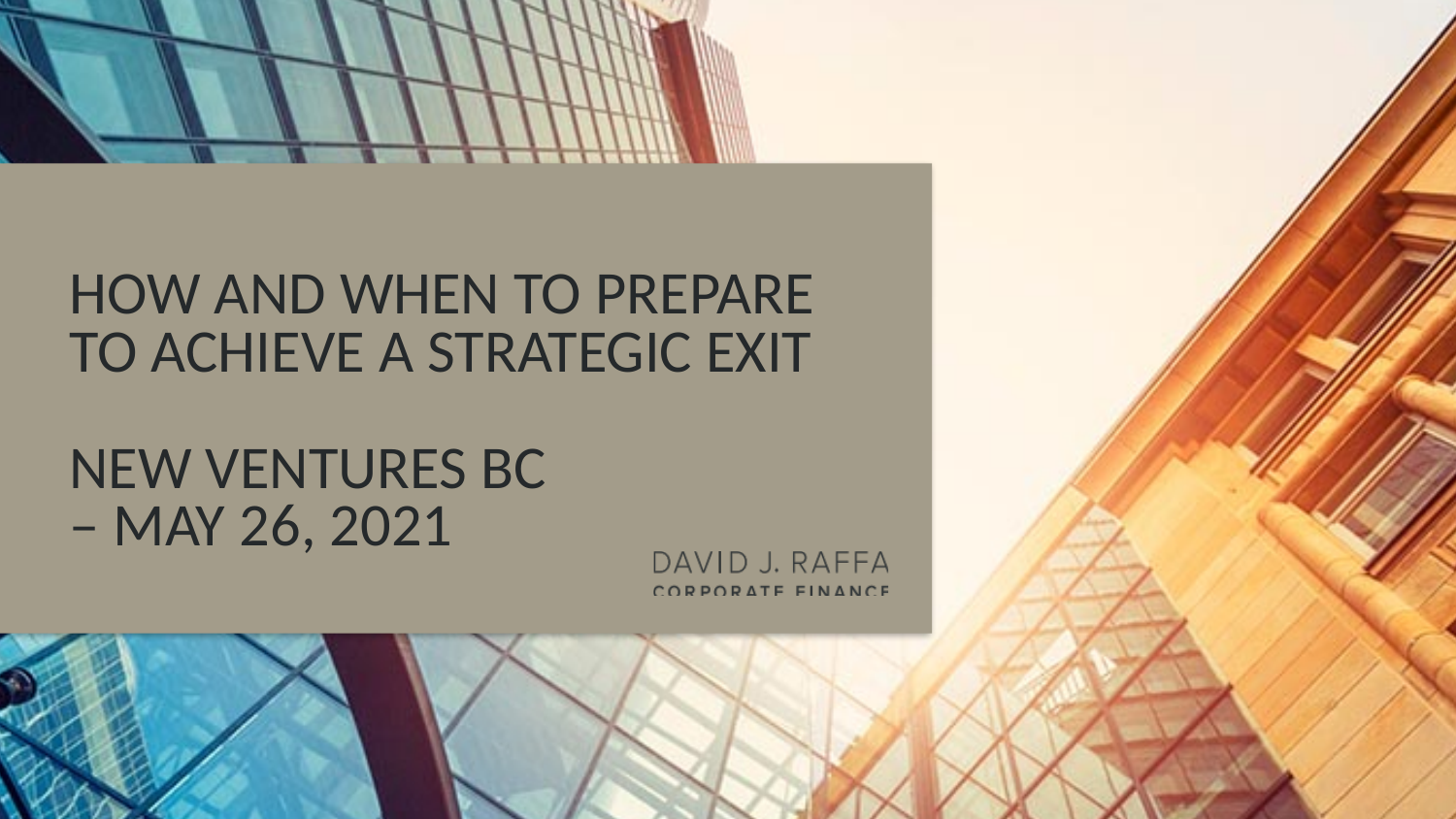

# HOW AND WHEN TO PREPARE TO ACHIEVE A STRATEGIC EXIT NEW VENTURES BC – MAY 26, 2021